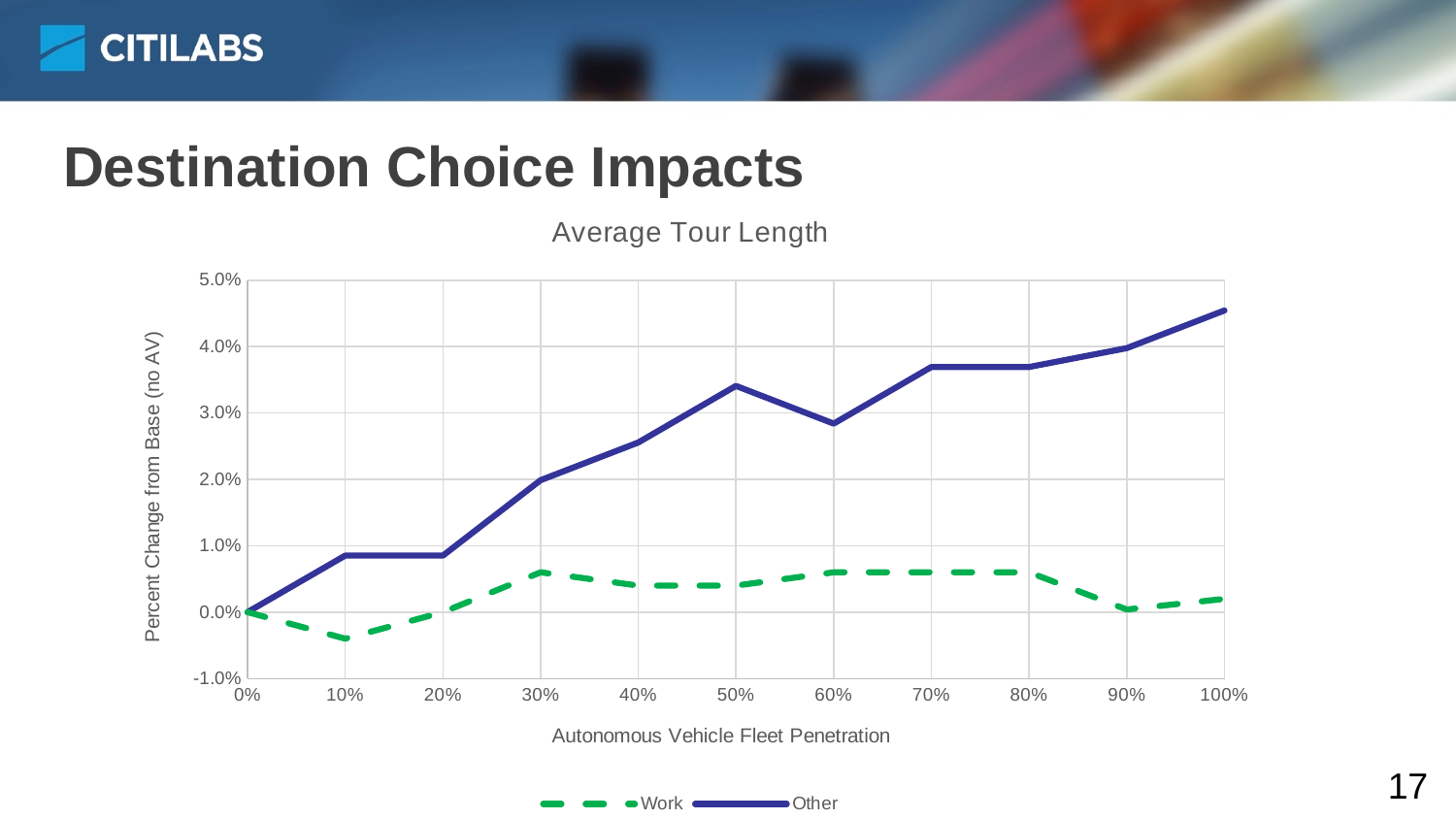

# Destination Choice Impacts

### Chart: Average Tour Length

| Category |  |  |
|---|---|---|